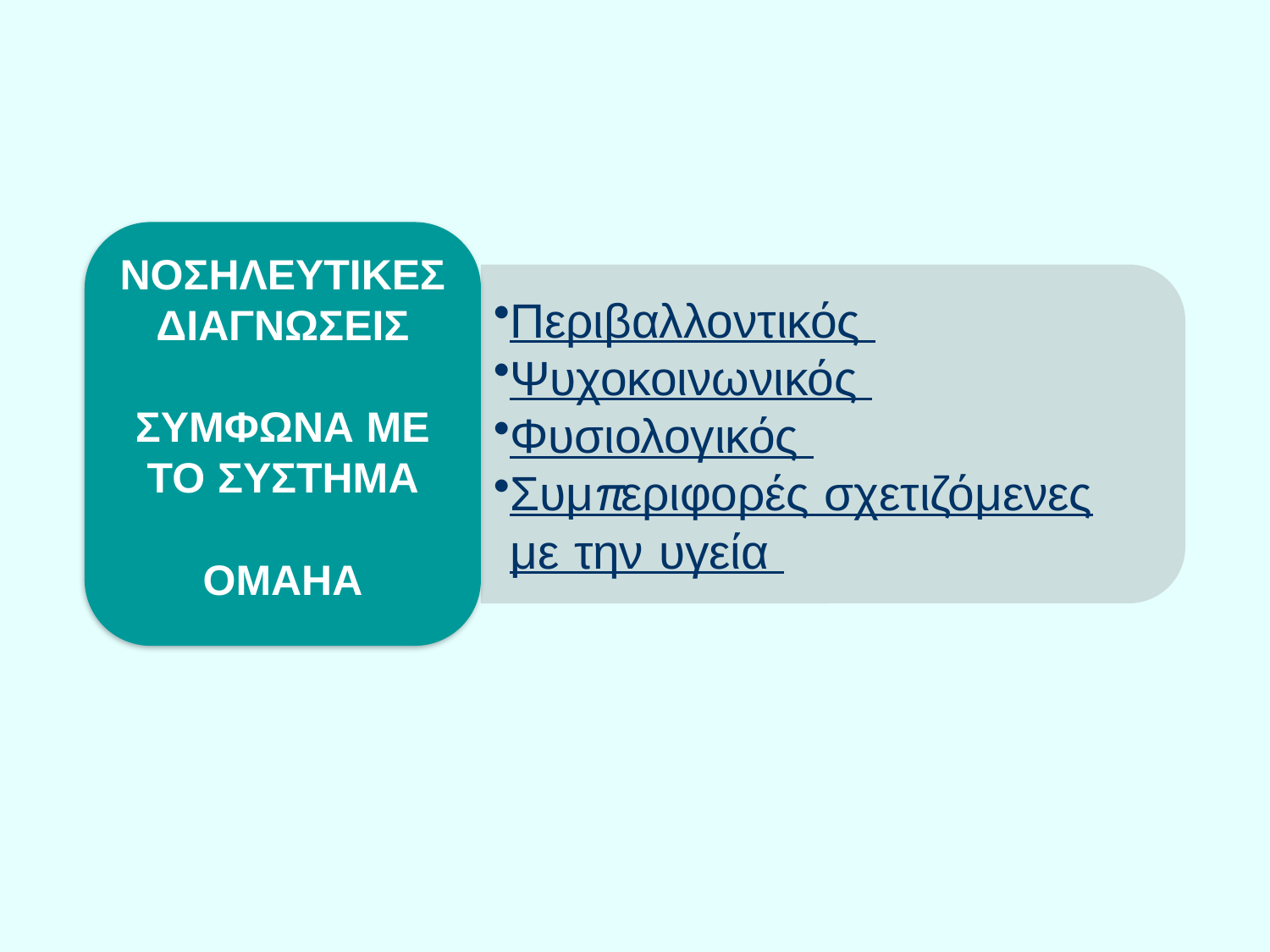

ΝΟΣΗΛΕΥΤΙΚΕΣ ΔΙΑΓΝΩΣΕΙΣ
ΣΥΜΦΩΝΑ ΜΕ ΤΟ ΣΥΣΤΗΜΑ
ΟΜΑΗΑ
Περιβαλλοντικός
Ψυχοκοινωνικός
Φυσιολογικός
Συμπεριφορές σχετιζόμενες με την υγεία